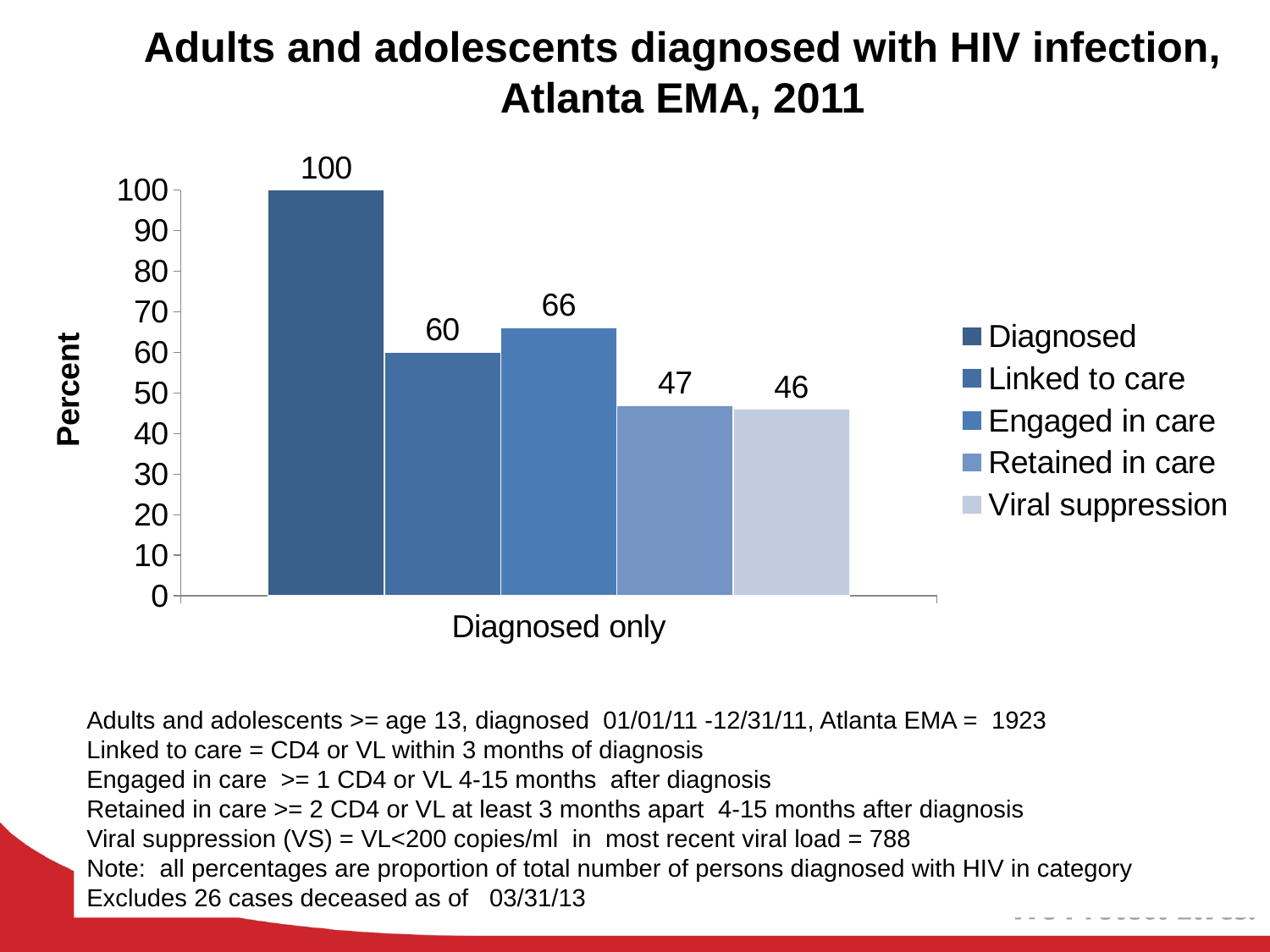

# Adults and adolescents diagnosed with HIV infection, Atlanta EMA, 2011

### Chart

| Category | Diagnosed | Linked to care | Engaged in care | Retained in care | Viral suppression |
|---|---|---|---|---|---|
| Diagnosed only | 100.0 | 60.0 | 66.0 | 47.0 | 46.0 |
Adults and adolescents >= age 13, diagnosed  01/01/11 -12/31/11, Atlanta EMA =  1923
Linked to care = CD4 or VL within 3 months of diagnosis
Engaged in care  >= 1 CD4 or VL 4-15 months  after diagnosis
Retained in care >= 2 CD4 or VL at least 3 months apart  4-15 months after diagnosis
Viral suppression (VS) = VL<200 copies/ml  in  most recent viral load = 788
Note:  all percentages are proportion of total number of persons diagnosed with HIV in category
Excludes 26 cases deceased as of   03/31/13